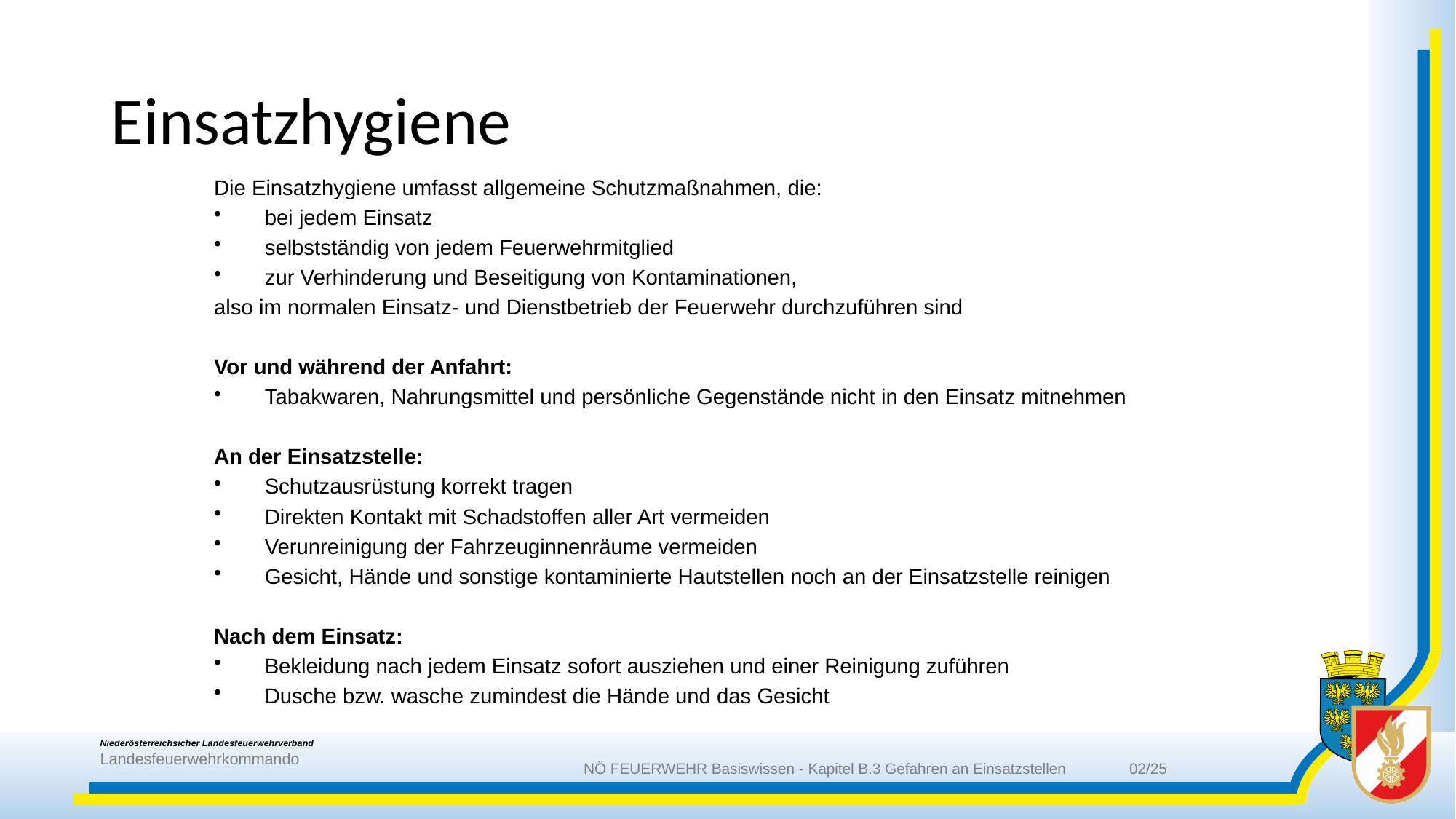

# Einsatzhygiene
Die Einsatzhygiene umfasst allgemeine Schutzmaßnahmen, die:
bei jedem Einsatz
selbstständig von jedem Feuerwehrmitglied
zur Verhinderung und Beseitigung von Kontaminationen,
also im normalen Einsatz- und Dienstbetrieb der Feuerwehr durchzuführen sind

Vor und während der Anfahrt:
Tabakwaren, Nahrungsmittel und persönliche Gegenstände nicht in den Einsatz mitnehmen

An der Einsatzstelle:
Schutzausrüstung korrekt tragen
Direkten Kontakt mit Schadstoffen aller Art vermeiden
Verunreinigung der Fahrzeuginnenräume vermeiden
Gesicht, Hände und sonstige kontaminierte Hautstellen noch an der Einsatzstelle reinigen

Nach dem Einsatz:
Bekleidung nach jedem Einsatz sofort ausziehen und einer Reinigung zuführen
Dusche bzw. wasche zumindest die Hände und das Gesicht

NÖ FEUERWEHR Basiswissen - Kapitel B.3 Gefahren an Einsatzstellen	02/25